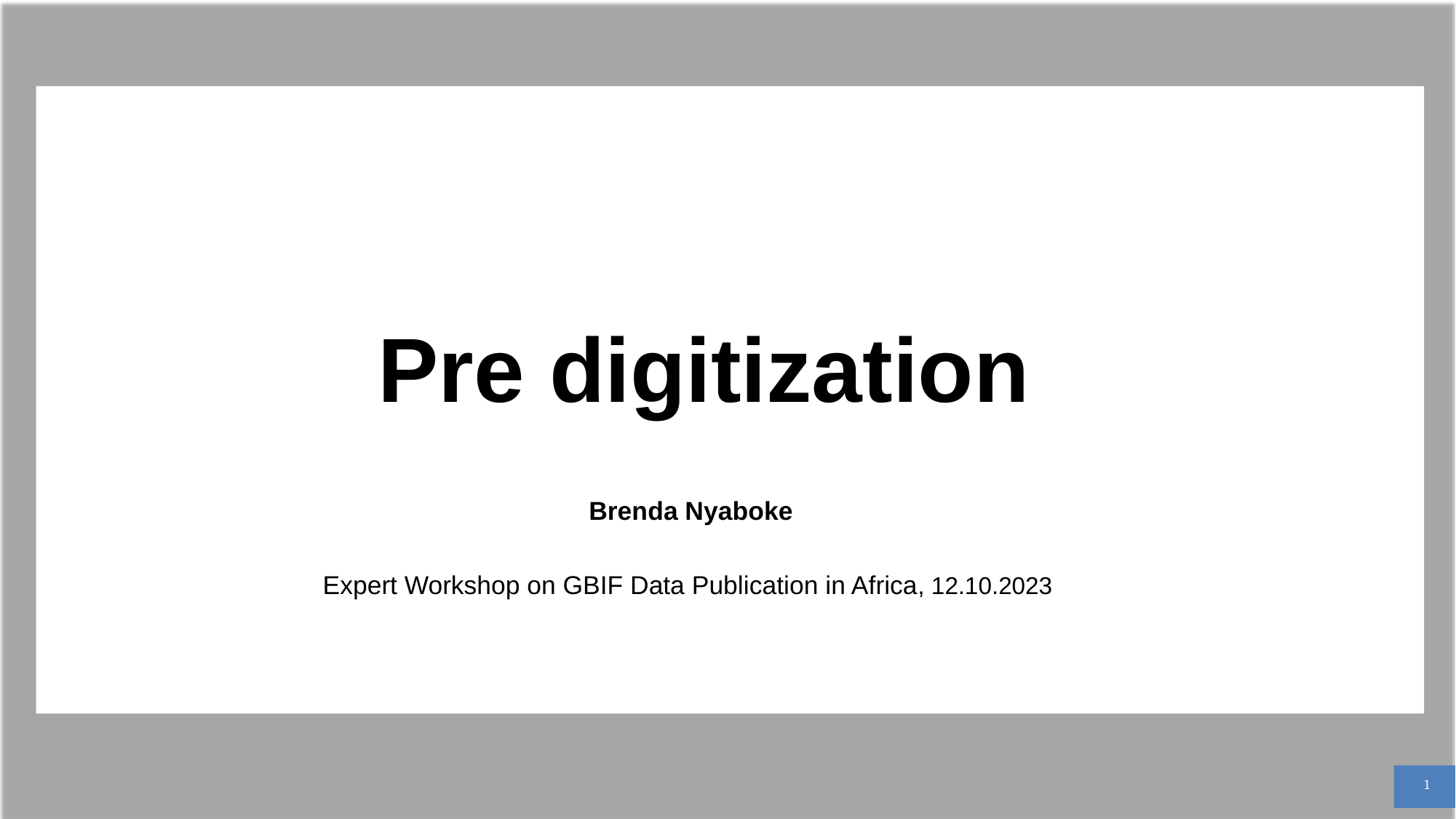

# Pre digitization
Brenda Nyaboke
Expert Workshop on GBIF Data Publication in Africa, 12.10.2023

1